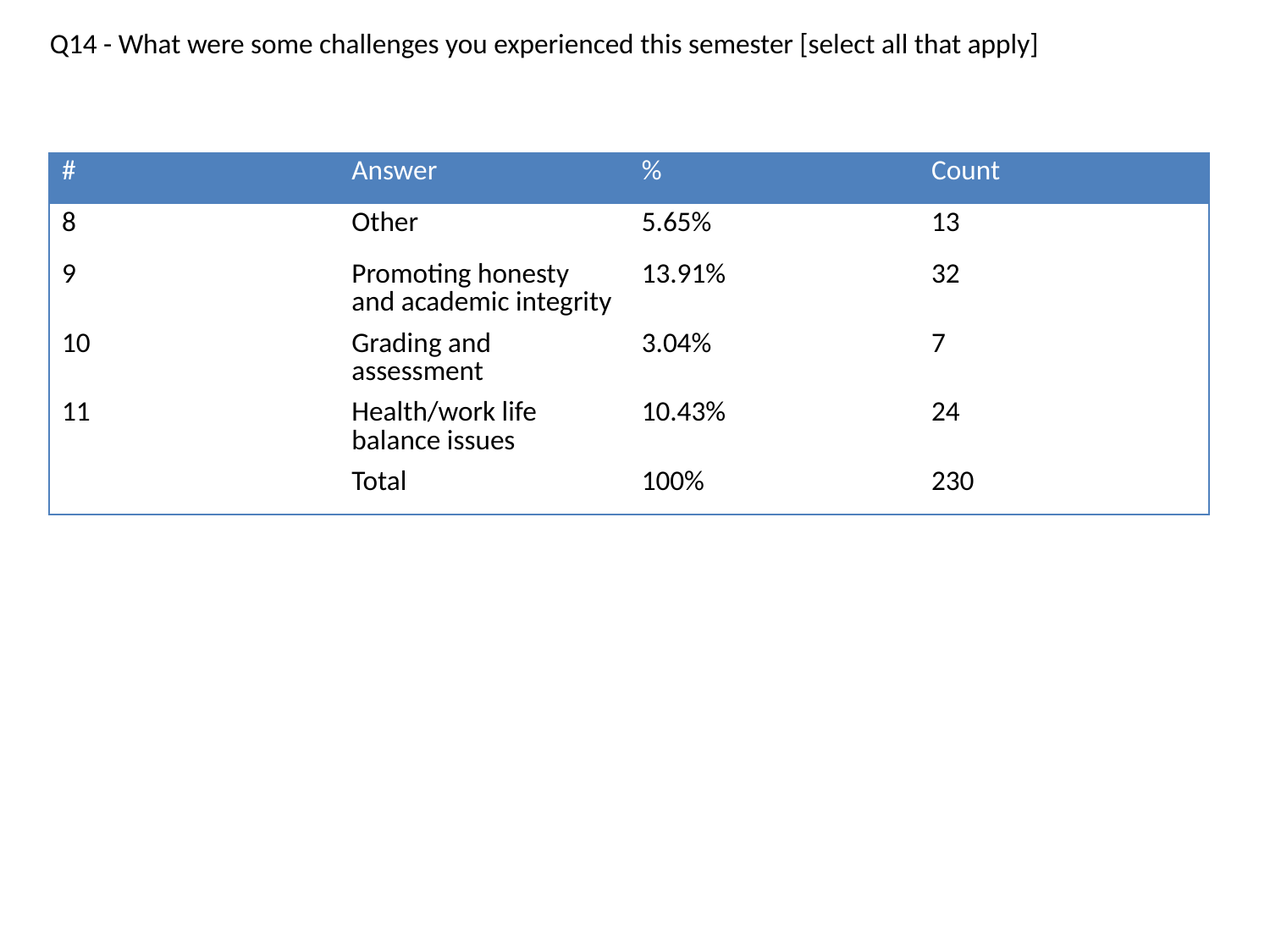

Q14 - What were some challenges you experienced this semester [select all that apply]
| # | Answer | % | Count |
| --- | --- | --- | --- |
| 8 | Other | 5.65% | 13 |
| 9 | Promoting honesty and academic integrity | 13.91% | 32 |
| 10 | Grading and assessment | 3.04% | 7 |
| 11 | Health/work life balance issues | 10.43% | 24 |
|  | Total | 100% | 230 |